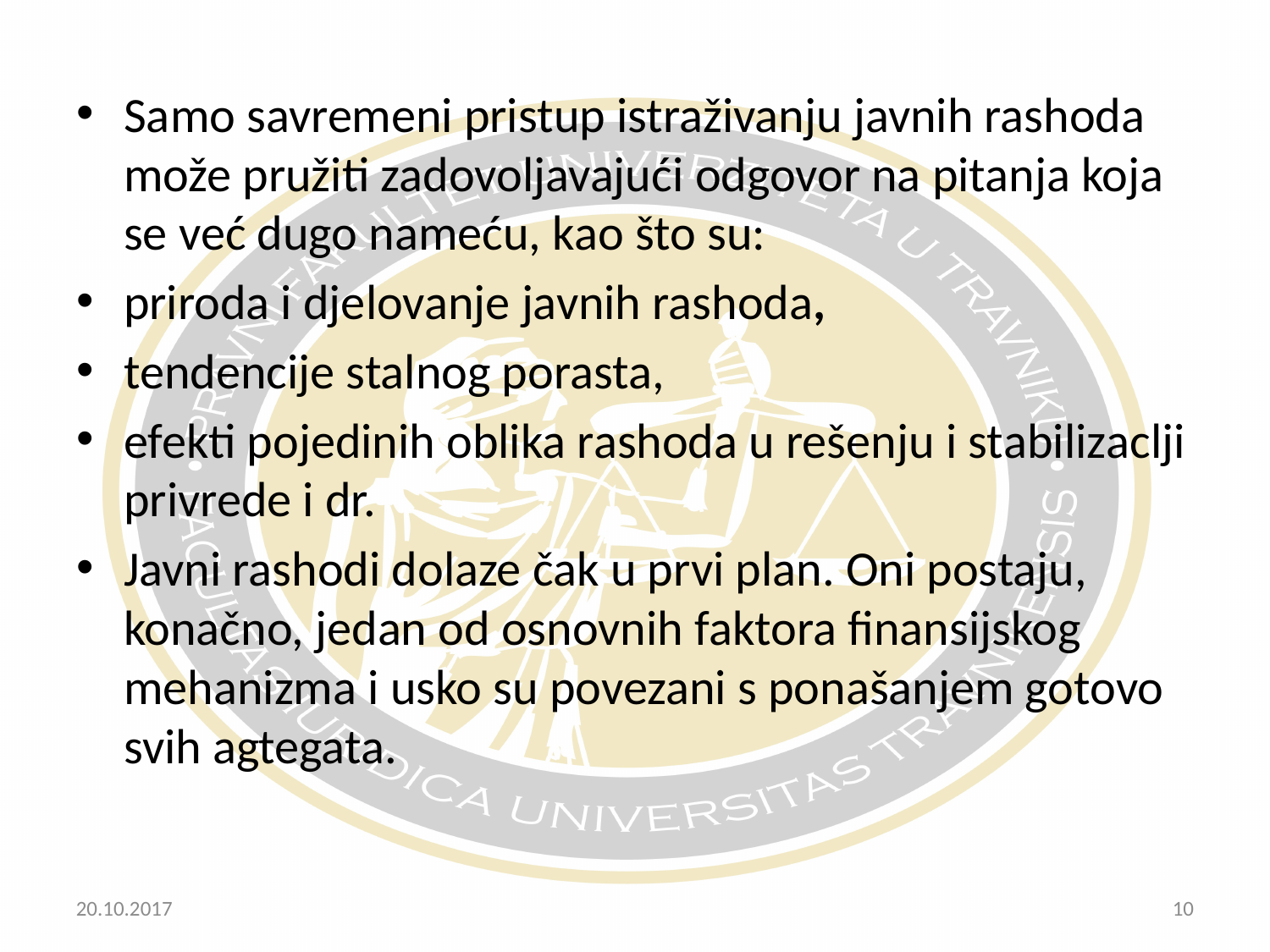

Samo savremeni pristup istraživanju javnih rashoda može pružiti zadovoljavajući odgovor na pitanja koja se već dugo nameću, kao što su:
priroda i djelovanje javnih rashoda,
tendencije stalnog porasta,
efekti pojedinih oblika rashoda u rešenju i stabilizaclji privrede i dr.
Javni rashodi dolaze čak u prvi plan. Oni postaju, konačno, jedan od osnovnih faktora finansijskog mehanizma i usko su povezani s ponašanjem gotovo svih agtegata.
20.10.2017
10